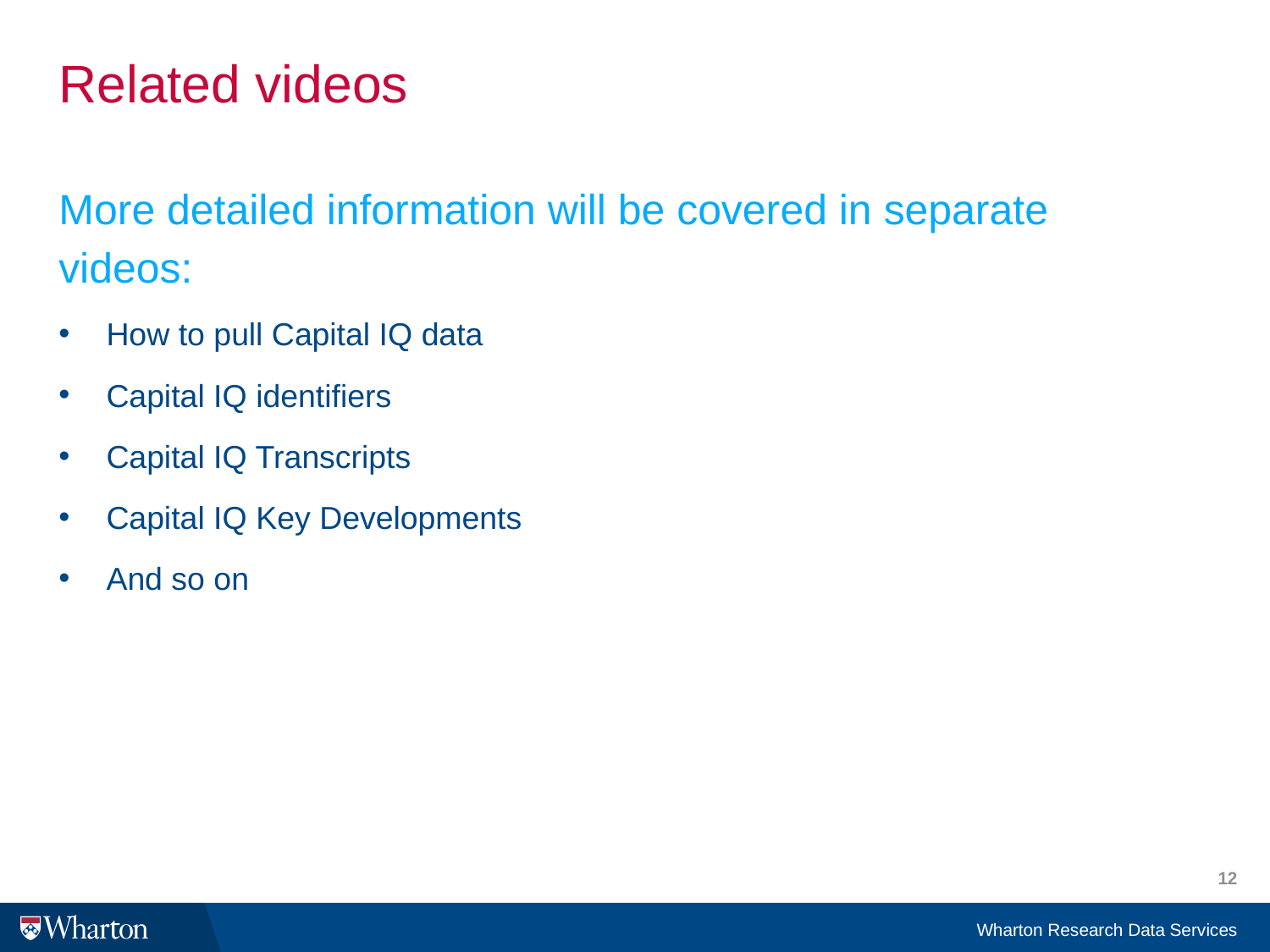

# Related videos
More detailed information will be covered in separate videos:
How to pull Capital IQ data
Capital IQ identifiers
Capital IQ Transcripts
Capital IQ Key Developments
And so on
12
Wharton Research Data Services